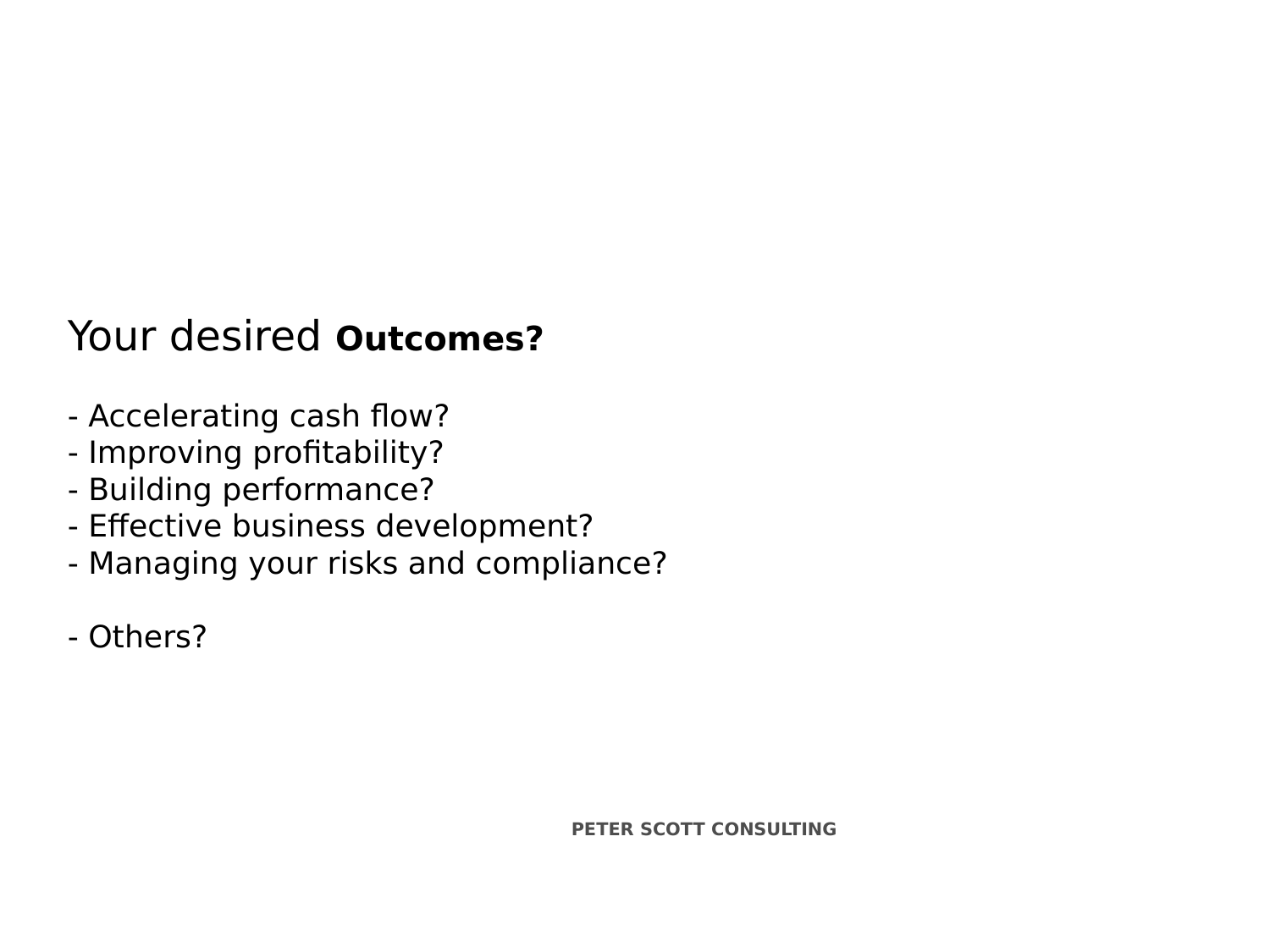

# Your desired Outcomes? - Accelerating cash flow? - Improving profitability? - Building performance? - Effective business development? - Managing your risks and compliance? - Others?
PETER SCOTT CONSULTING